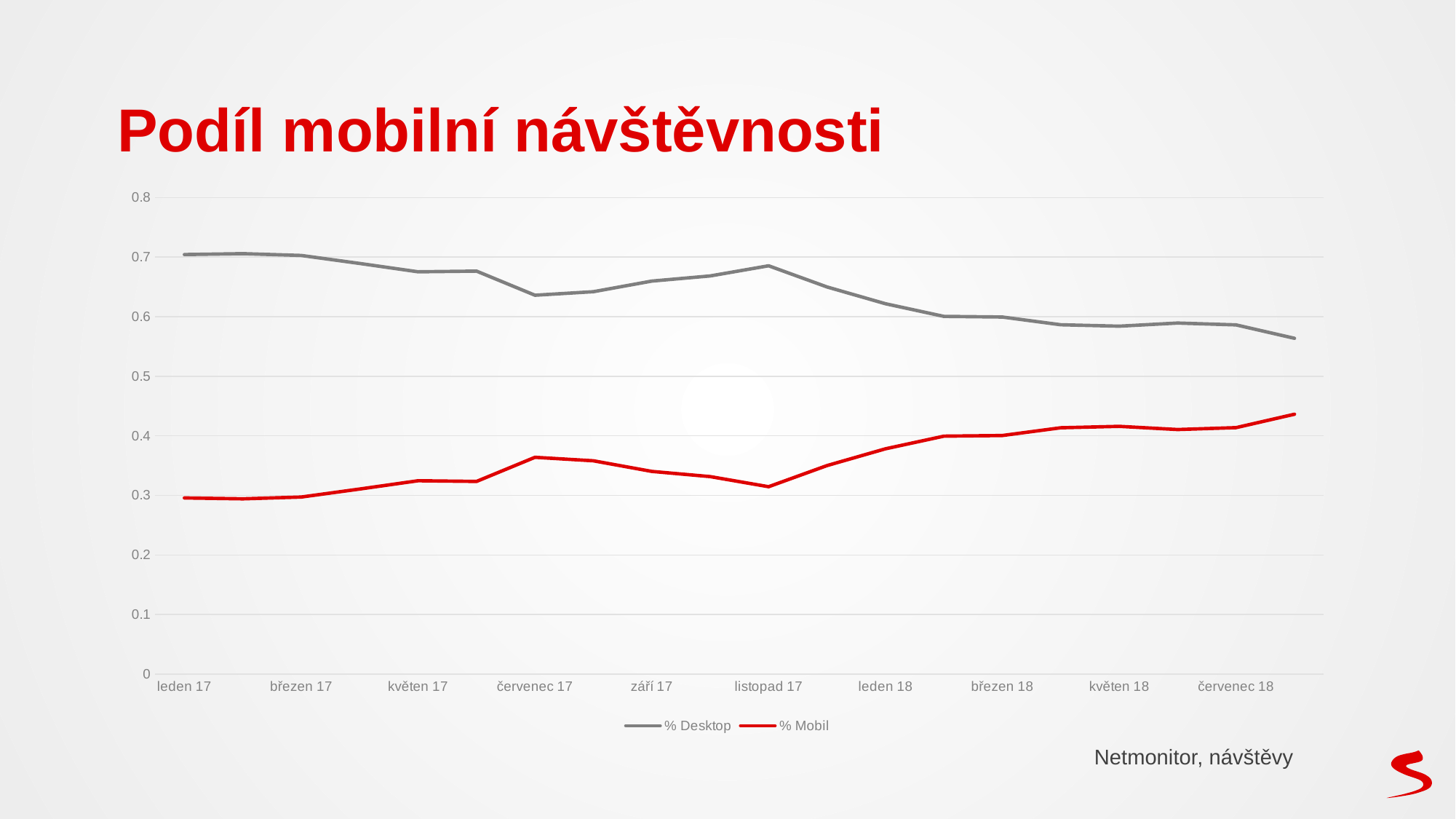

# Podíl mobilní návštěvnosti

### Chart

| Category | % Desktop | % Mobil |
|---|---|---|
| 42736 | 0.7042817413164424 | 0.29571825868355756 |
| 42767 | 0.7057668534282053 | 0.29423314657179467 |
| 42795 | 0.7027521816342944 | 0.2972478183657056 |
| 42826 | 0.6893400485217207 | 0.3106599514782793 |
| 42856 | 0.6753792921586157 | 0.32462070784138425 |
| 42887 | 0.6765291658626396 | 0.32347083413736044 |
| 42917 | 0.6360073083887154 | 0.3639926916112846 |
| 42948 | 0.6419433161491865 | 0.35805668385081346 |
| 42979 | 0.6597613059720232 | 0.34023869402797674 |
| 43009 | 0.6684458682773492 | 0.33155413172265086 |
| 43040 | 0.6854192764255861 | 0.3145807235744139 |
| 43070 | 0.6498994416674353 | 0.3501005583325647 |
| 43101 | 0.6217320781842 | 0.3782679218158001 |
| 43132 | 0.6004894869164114 | 0.3995105130835886 |
| 43160 | 0.599410469551892 | 0.400589530448108 |
| 43191 | 0.5864698945397476 | 0.4135301054602524 |
| 43221 | 0.5840500102895992 | 0.4159499897104008 |
| 43252 | 0.5893694867289905 | 0.41063051327100947 |
| 43282 | 0.586235805789264 | 0.4137641942107359 |
| 43313 | 0.5637325300933673 | 0.4362674699066326 |
Netmonitor, návštěvy